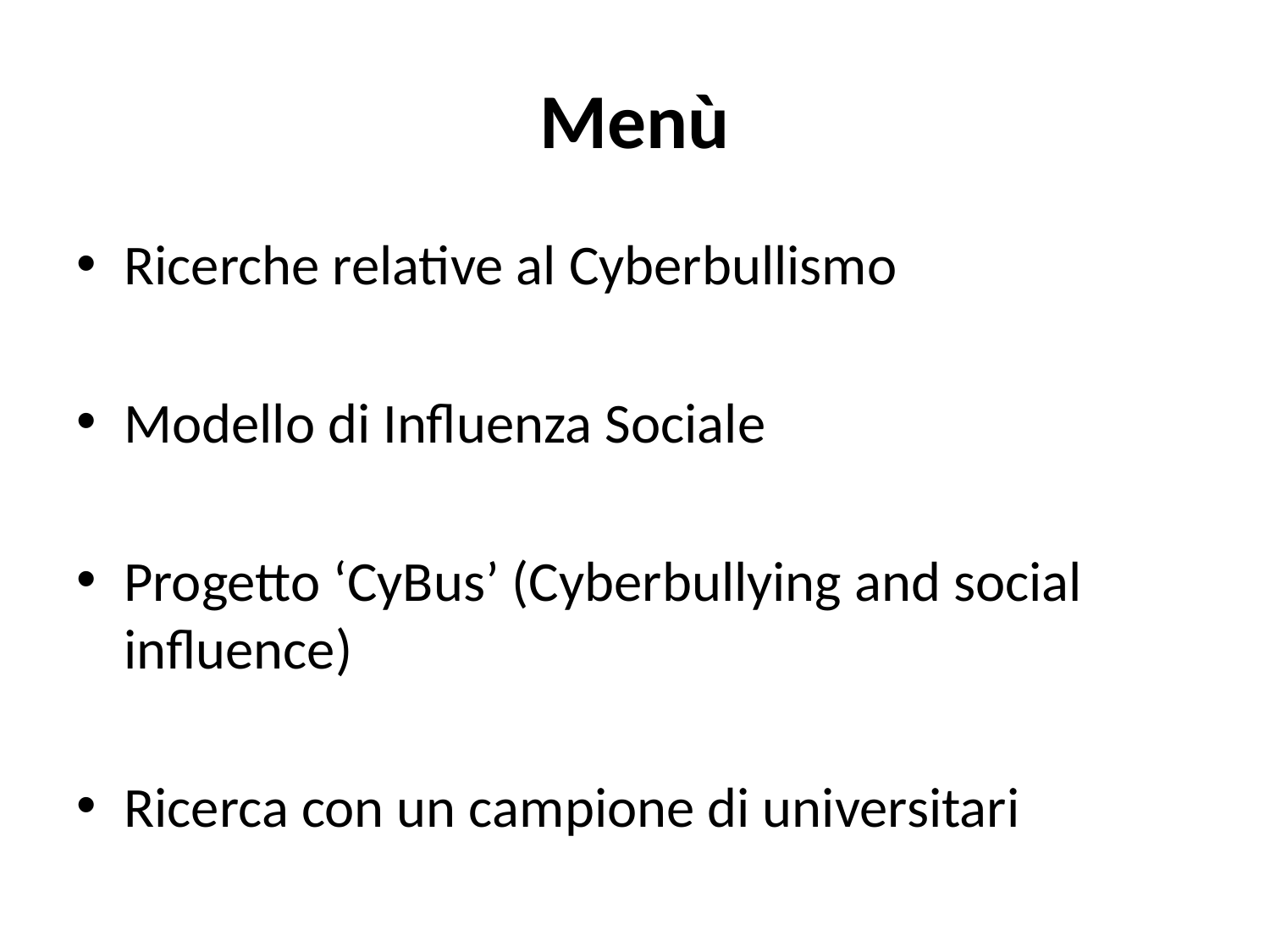

# Menù
Ricerche relative al Cyberbullismo

Modello di Influenza Sociale

Progetto ‘CyBus’ (Cyberbullying and social influence)

Ricerca con un campione di universitari